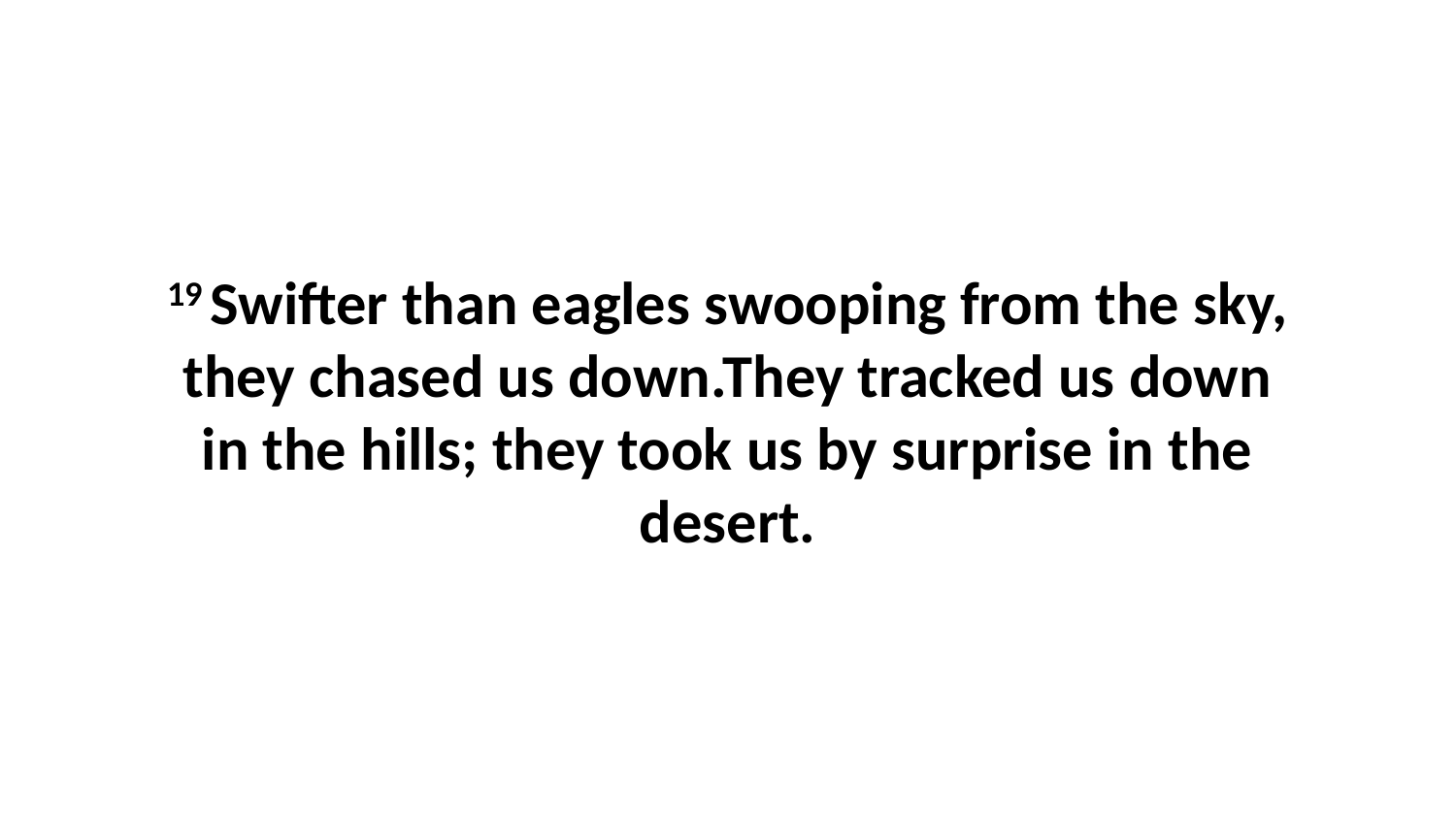

19 Swifter than eagles swooping from the sky, they chased us down.They tracked us down in the hills; they took us by surprise in the desert.